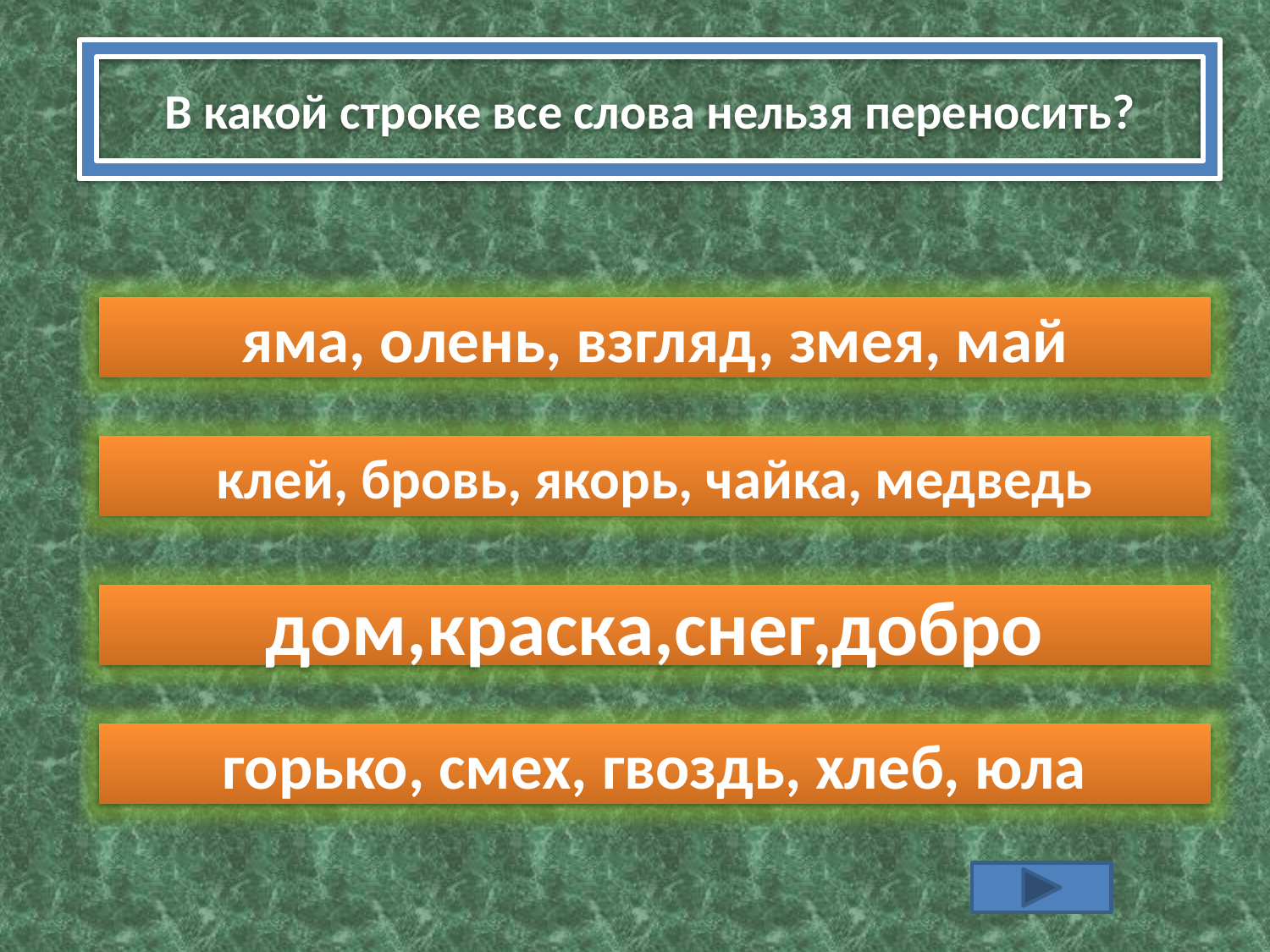

В какой строке все слова нельзя переносить?
ПРАВИЛЬНО
яма, олень, взгляд, змея, май
НЕПРАВИЛЬНО
клей, бровь, якорь, чайка, медведь
НЕПРАВИЛЬНО
дом,краска,снег,добро
НЕПРАВИЛЬНО
горько, смех, гвоздь, хлеб, юла